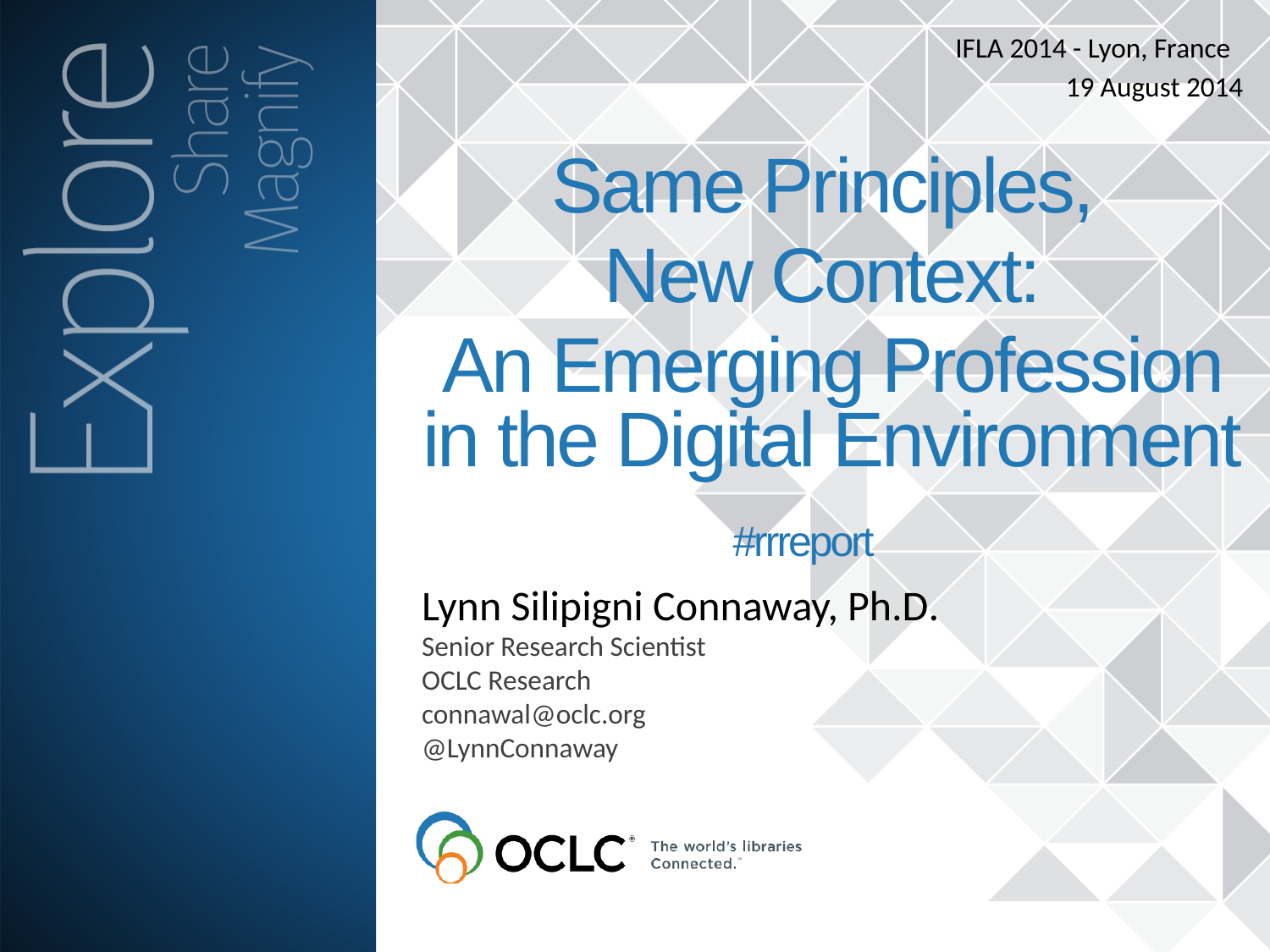

IFLA 2014 - Lyon, France
19 August 2014
Same Principles,
New Context:
An Emerging Profession in the Digital Environment
#rrreport
Lynn Silipigni Connaway, Ph.D.
Senior Research Scientist
OCLC Research
connawal@oclc.org
@LynnConnaway